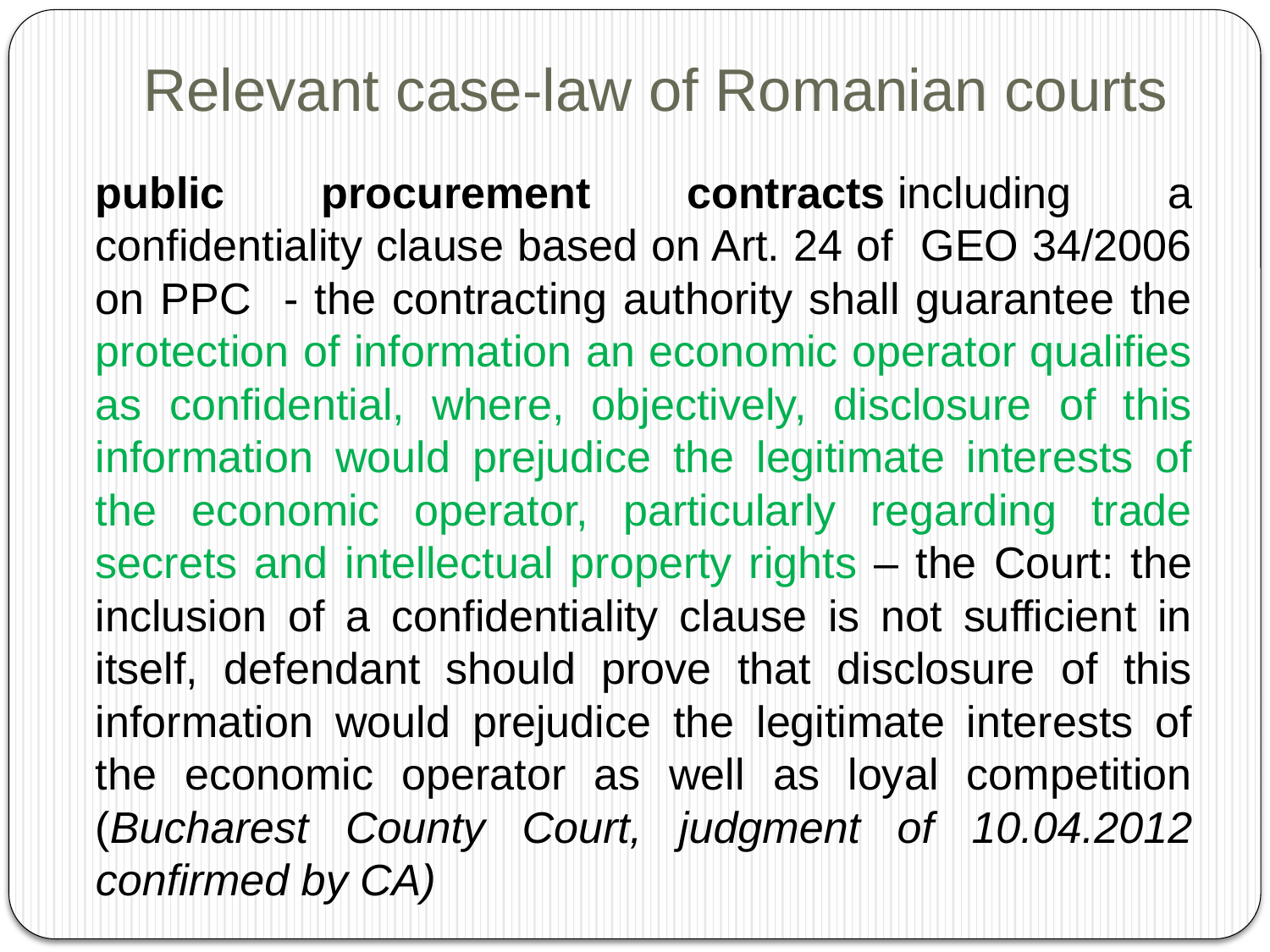

# Relevant case-law of Romanian courts
	public procurement contracts including a confidentiality clause based on Art. 24 of  GEO 34/2006 on PPC  - the contracting authority shall guarantee the protection of information an economic operator qualifies as confidential, where, objectively, disclosure of this information would prejudice the legitimate interests of the economic operator, particularly regarding trade secrets and intellectual property rights – the Court: the inclusion of a confidentiality clause is not sufficient in itself, defendant should prove that disclosure of this information would prejudice the legitimate interests of the economic operator as well as loyal competition (Bucharest County Court, judgment of 10.04.2012 confirmed by CA)